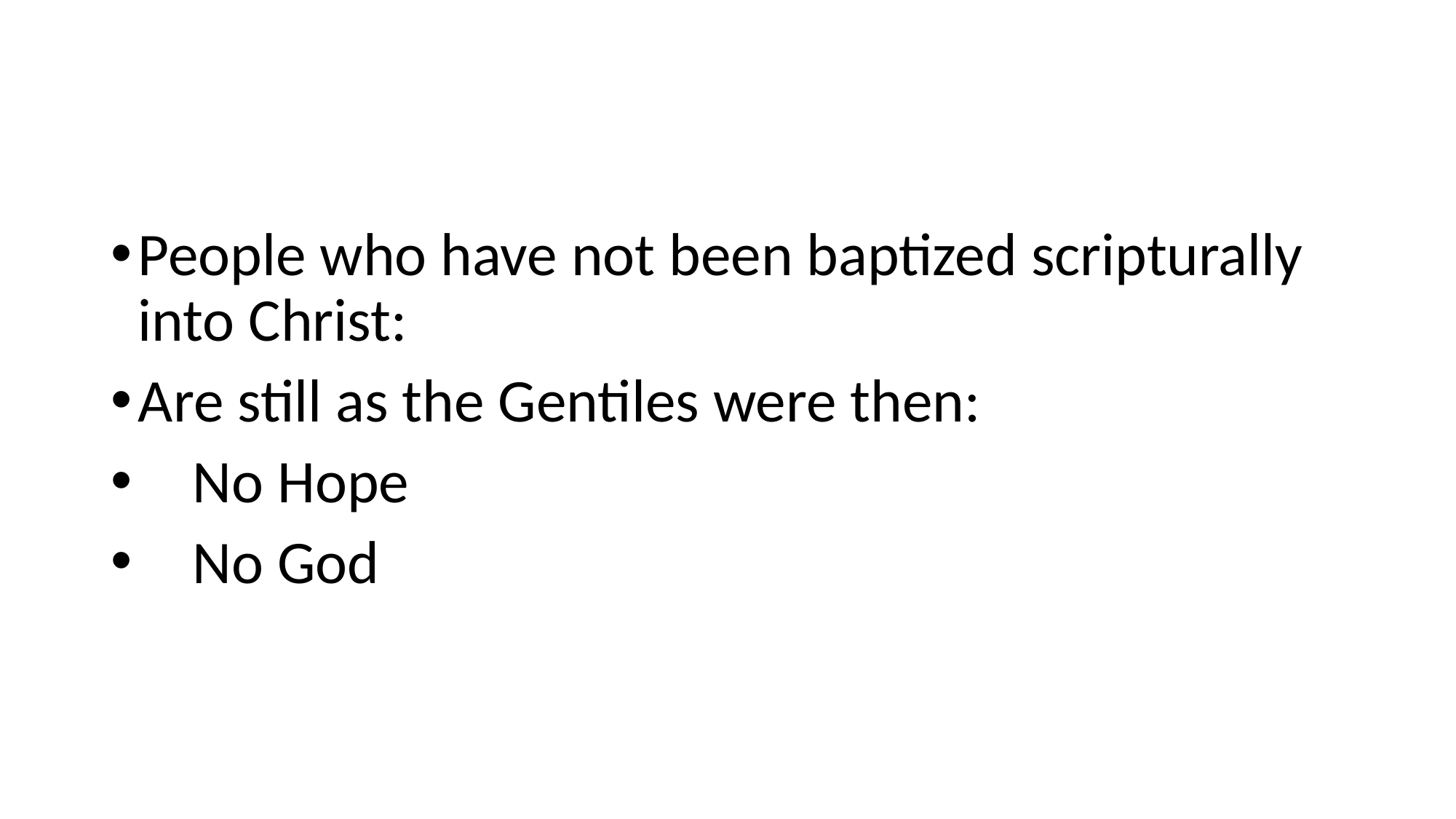

#
People who have not been baptized scripturally into Christ:
Are still as the Gentiles were then:
    No Hope
    No God